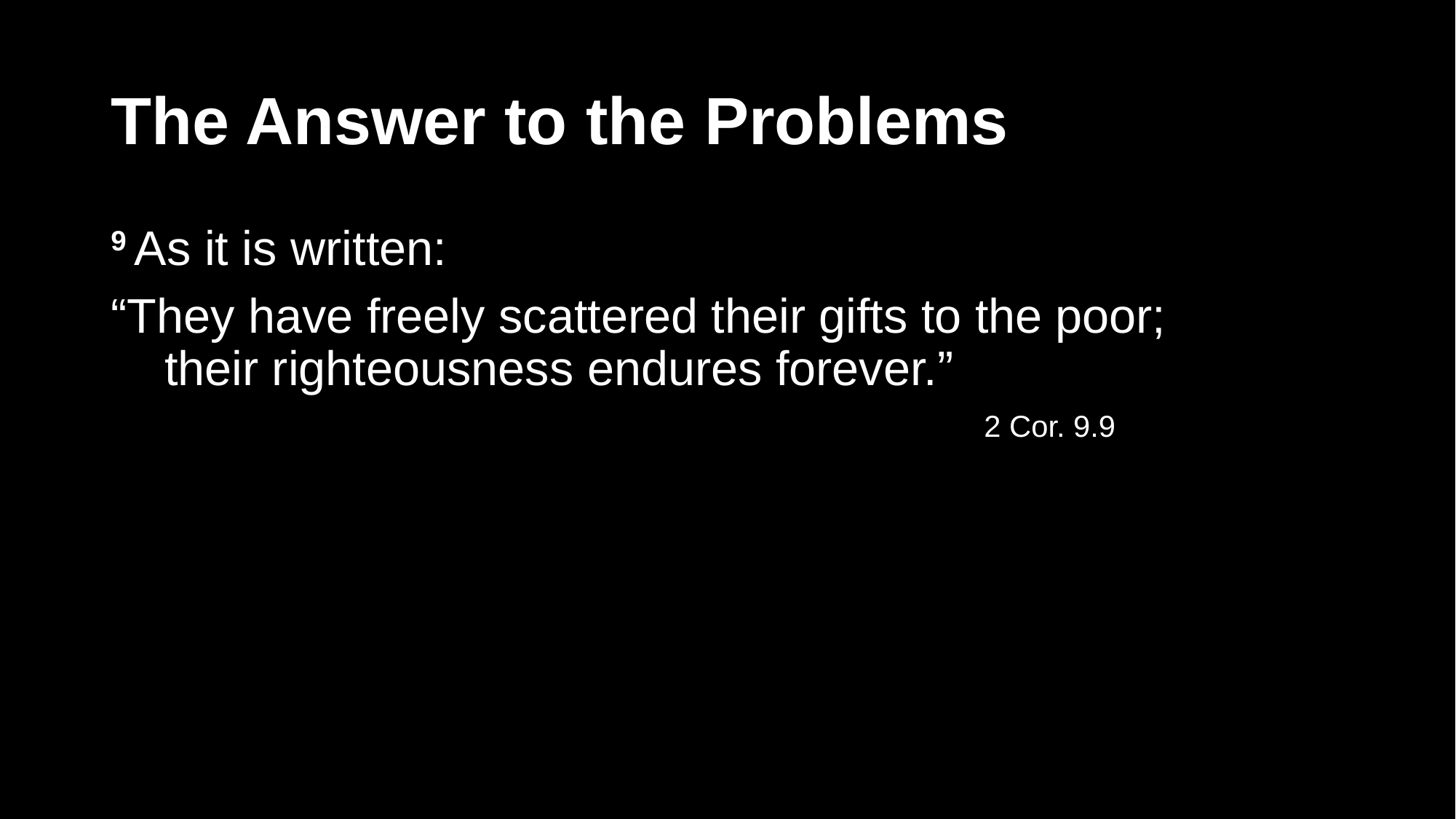

# The Answer to the Problems
9 As it is written:
“They have freely scattered their gifts to the poor;
    their righteousness endures forever.”
								2 Cor. 9.9